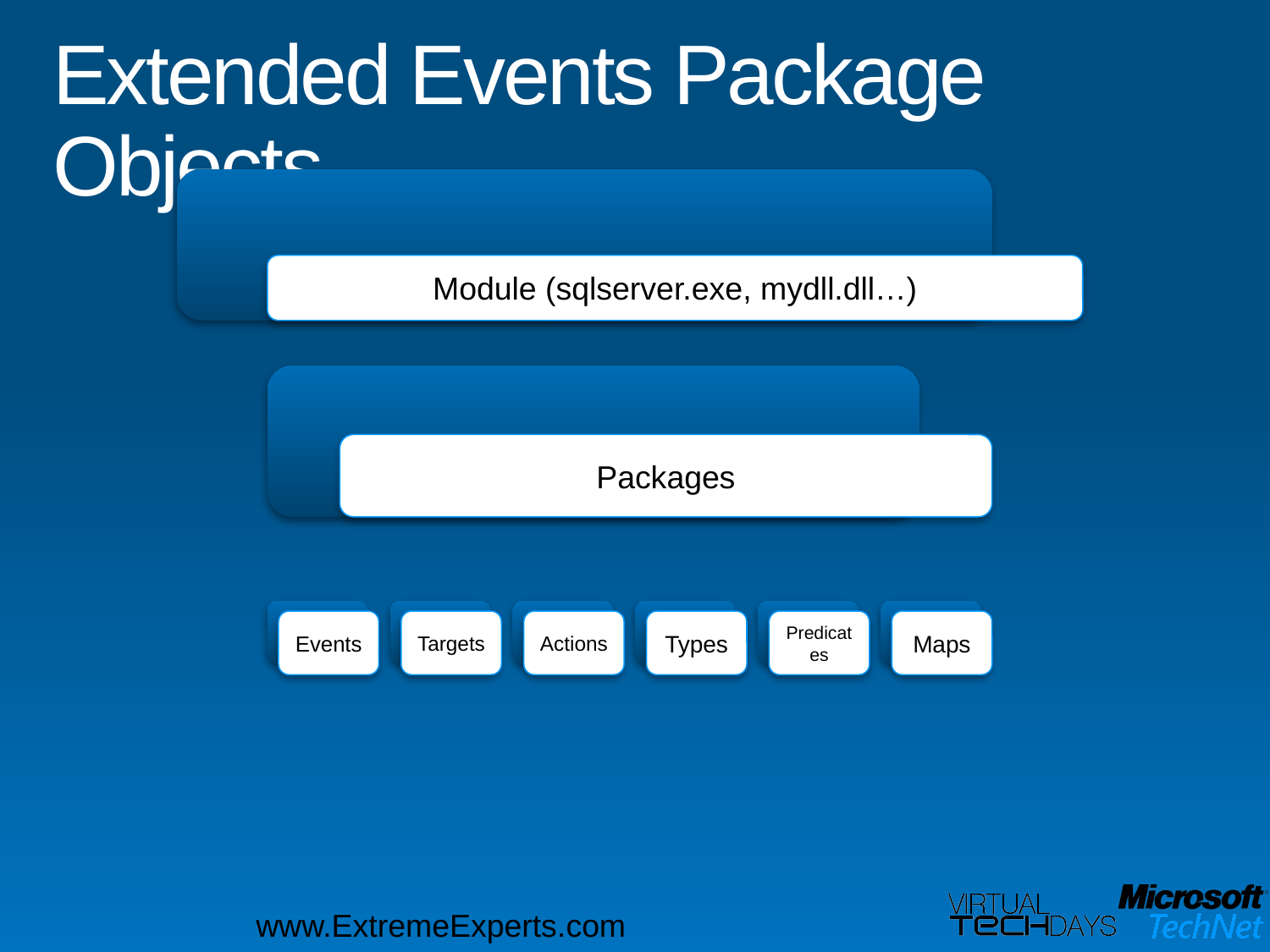

# Extended Events Package Objects
Module (sqlserver.exe, mydll.dll…)
Packages
Events
Actions
Types
Predicates
Targets
Maps